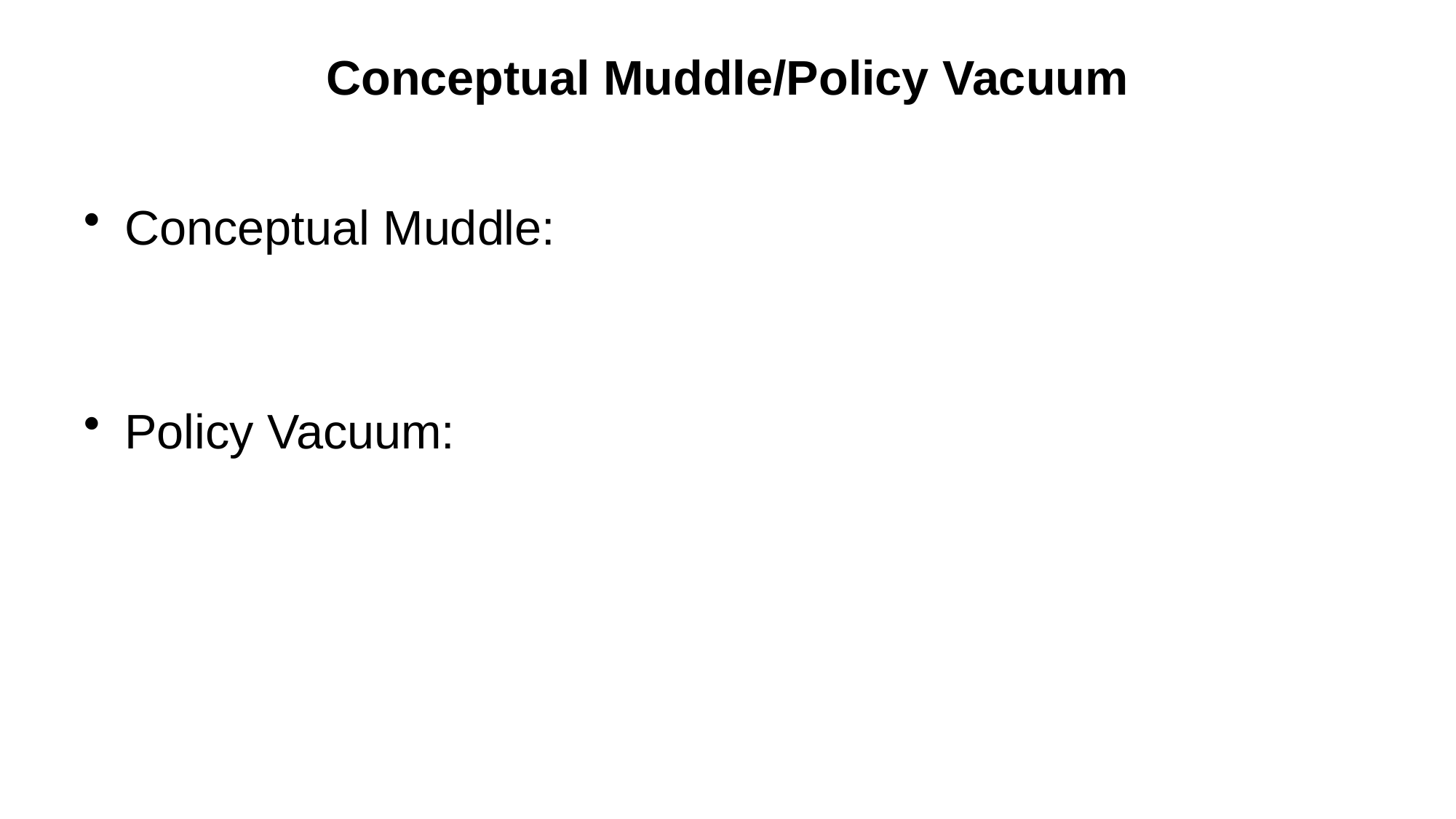

# Conceptual Muddle/Policy Vacuum
Conceptual Muddle:

Policy Vacuum: